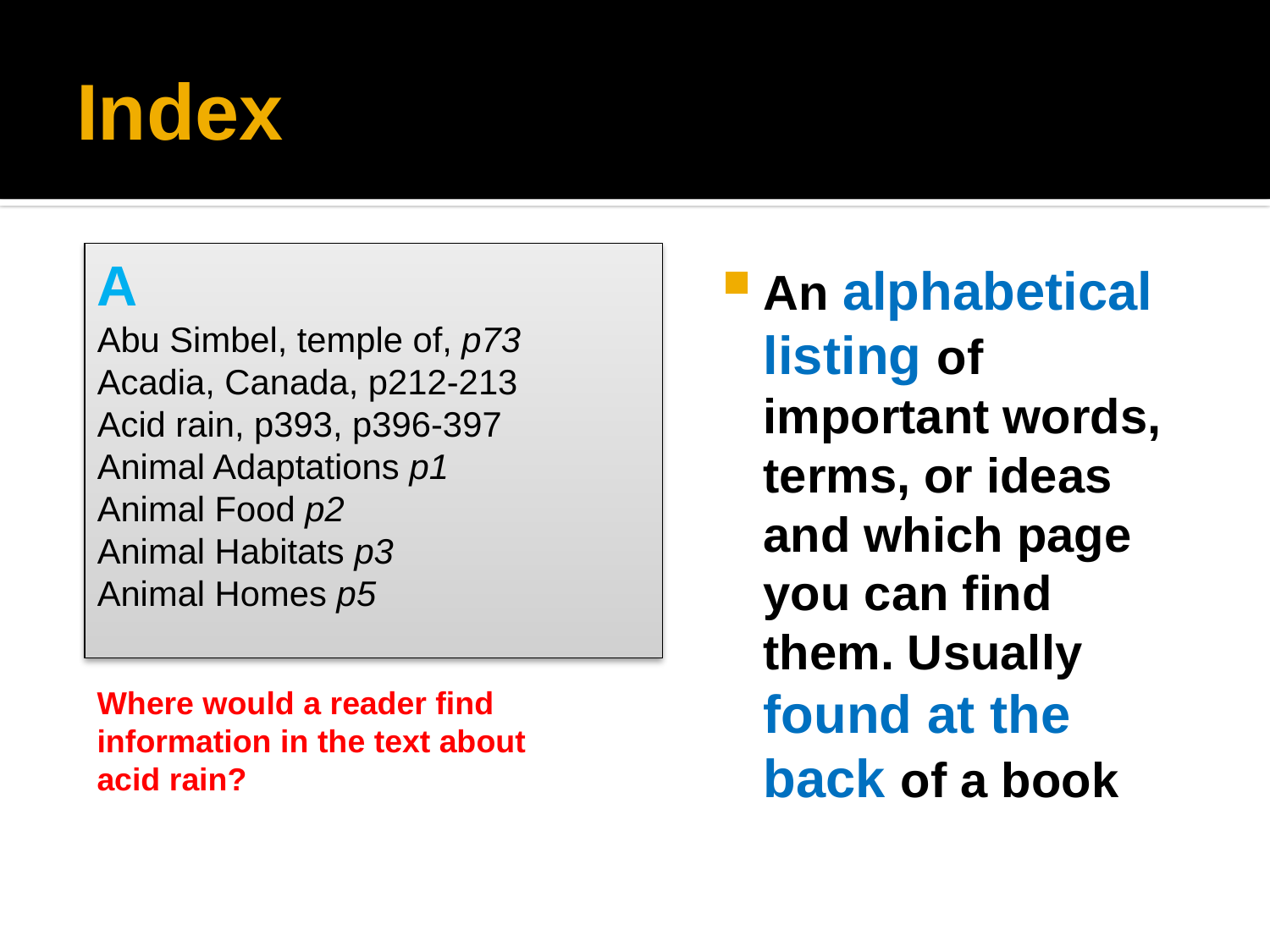

# Index
A
Abu Simbel, temple of, p73
Acadia, Canada, p212-213
Acid rain, p393, p396-397
Animal Adaptations p1
Animal Food p2
Animal Habitats p3
Animal Homes p5

An alphabetical listing of important words, terms, or ideas and which page you can find them. Usually found at the back of a book
Where would a reader find information in the text about acid rain?